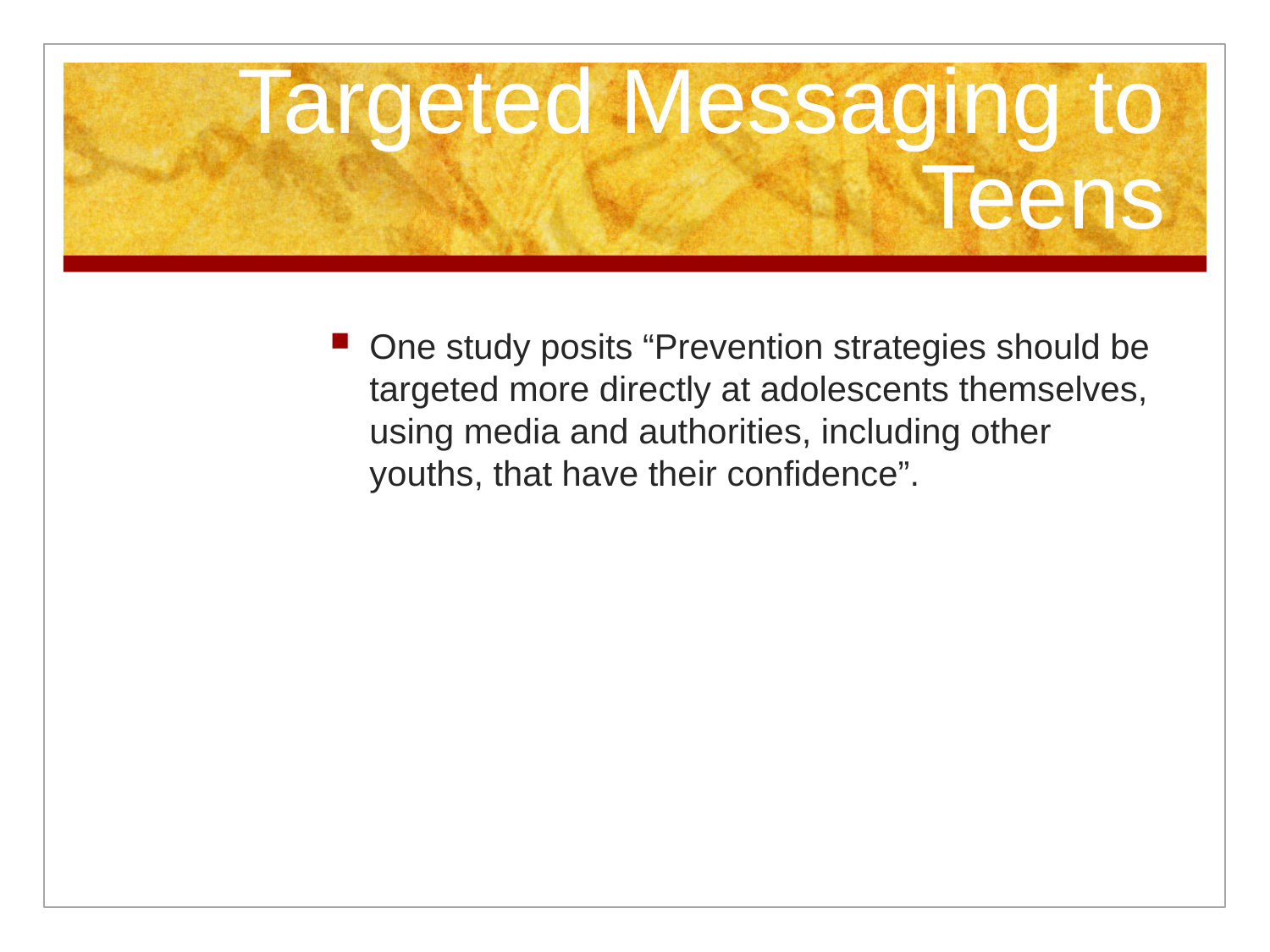

# Targeted Messaging to Teens
One study posits “Prevention strategies should be targeted more directly at adolescents themselves, using media and authorities, including other youths, that have their confidence”.